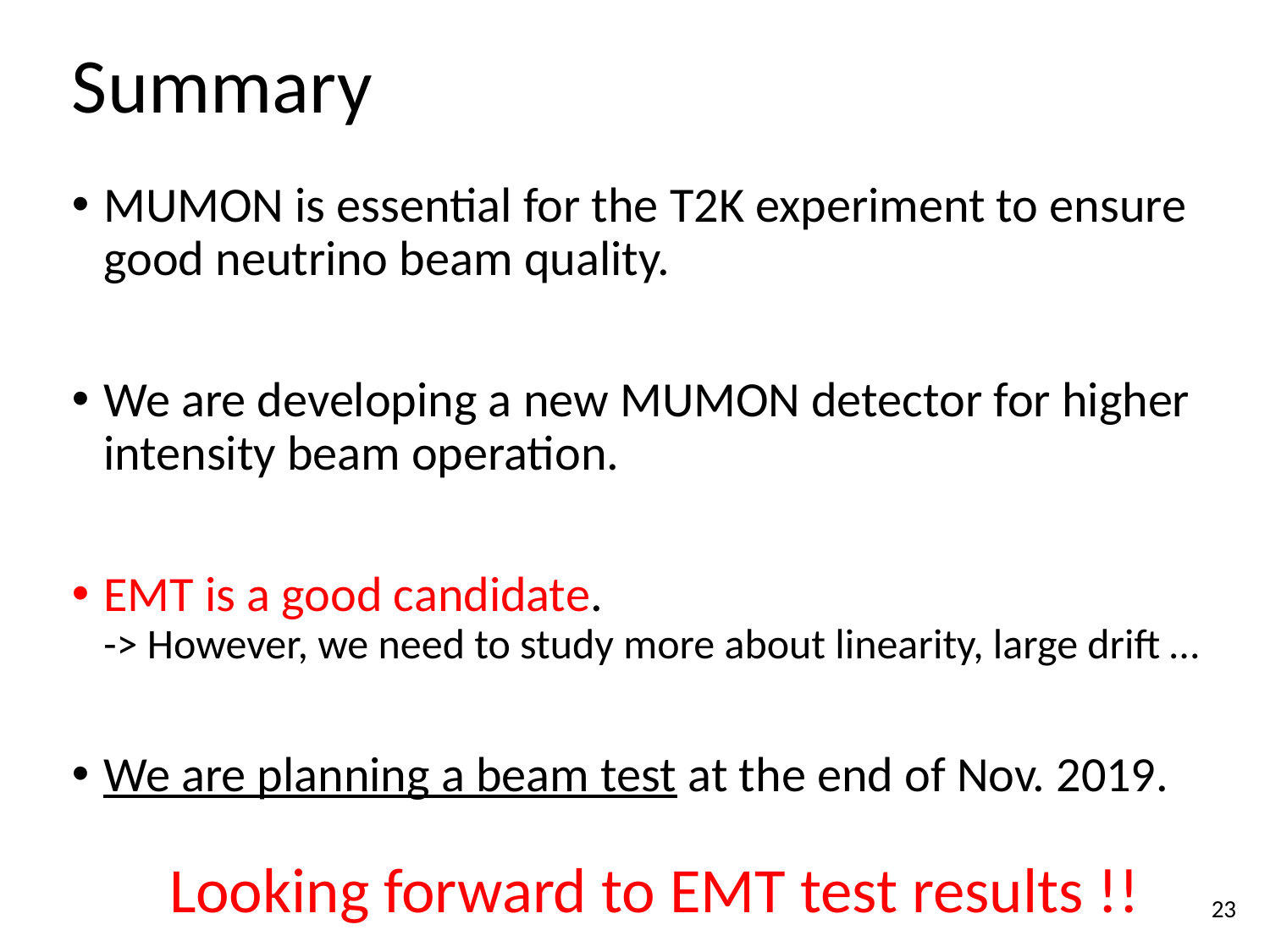

# Summary
MUMON is essential for the T2K experiment to ensure good neutrino beam quality.

We are developing a new MUMON detector for higher intensity beam operation.

EMT is a good candidate.
-> However, we need to study more about linearity, large drift …

We are planning a beam test at the end of Nov. 2019.
Looking forward to EMT test results !!
23